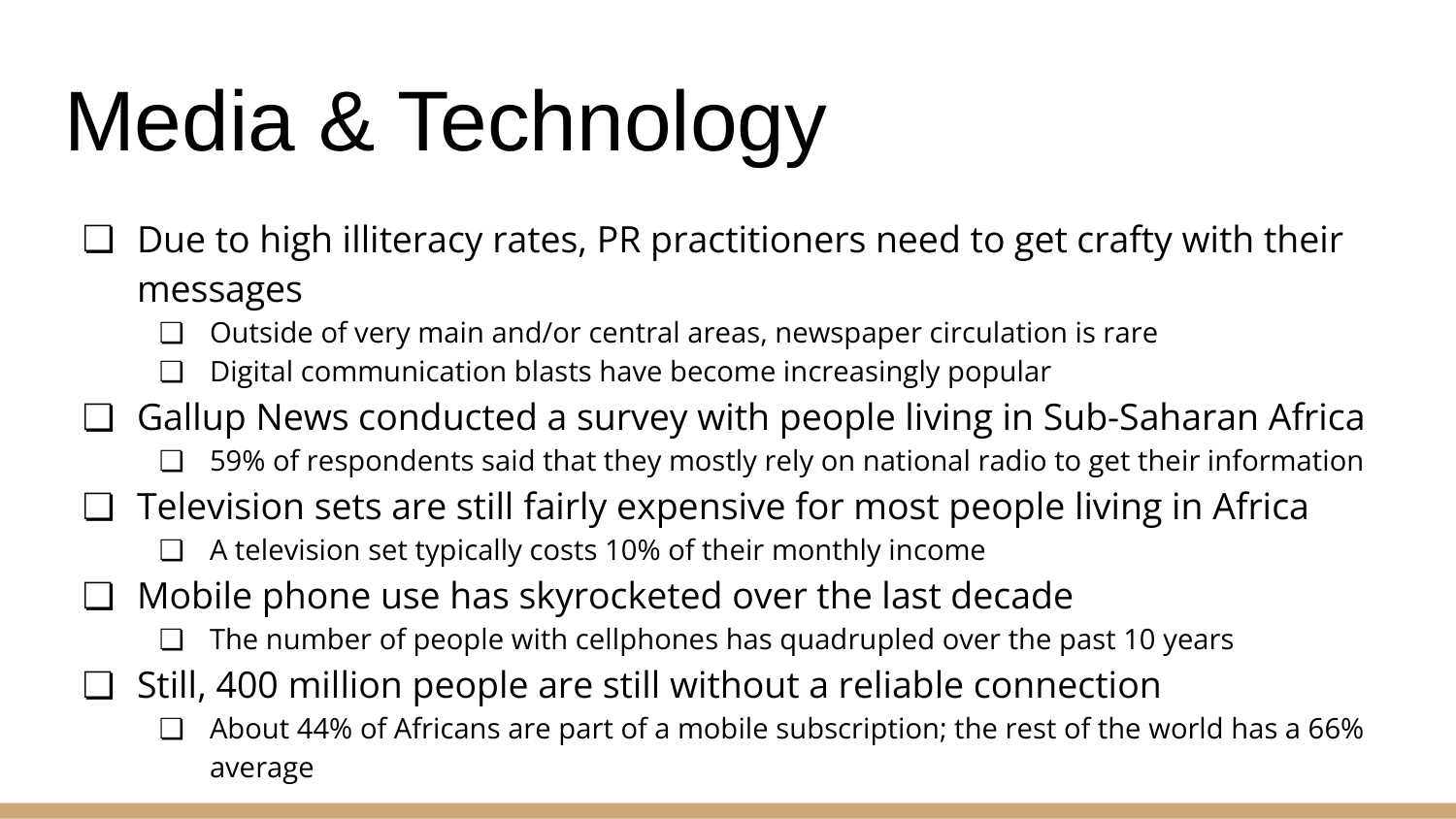

# Media & Technology
Due to high illiteracy rates, PR practitioners need to get crafty with their messages
Outside of very main and/or central areas, newspaper circulation is rare
Digital communication blasts have become increasingly popular
Gallup News conducted a survey with people living in Sub-Saharan Africa
59% of respondents said that they mostly rely on national radio to get their information
Television sets are still fairly expensive for most people living in Africa
A television set typically costs 10% of their monthly income
Mobile phone use has skyrocketed over the last decade
The number of people with cellphones has quadrupled over the past 10 years
Still, 400 million people are still without a reliable connection
About 44% of Africans are part of a mobile subscription; the rest of the world has a 66% average